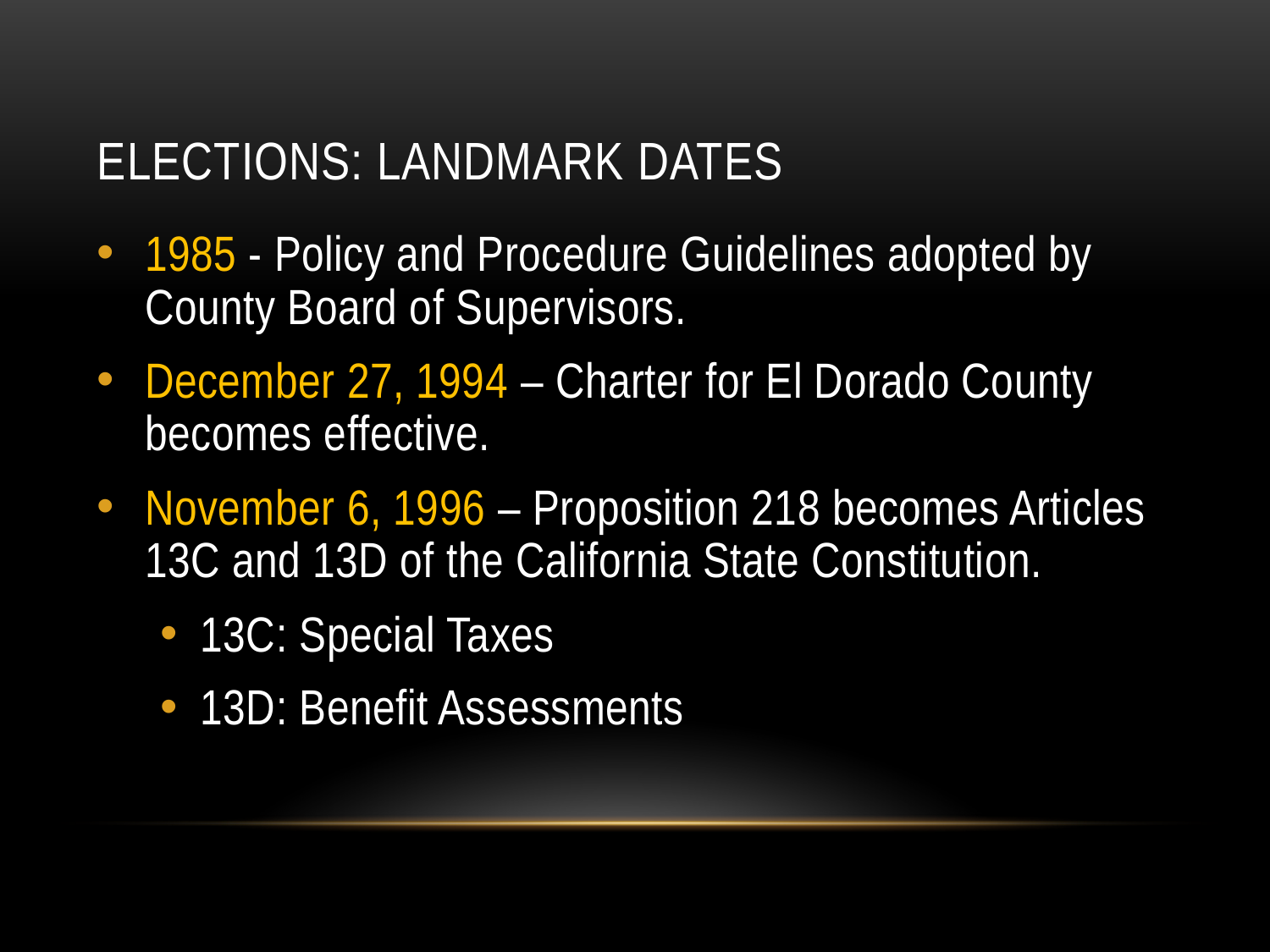

# Elections: Landmark Dates
1985 - Policy and Procedure Guidelines adopted by County Board of Supervisors.
December 27, 1994 – Charter for El Dorado County becomes effective.
November 6, 1996 – Proposition 218 becomes Articles 13C and 13D of the California State Constitution.
13C: Special Taxes
13D: Benefit Assessments